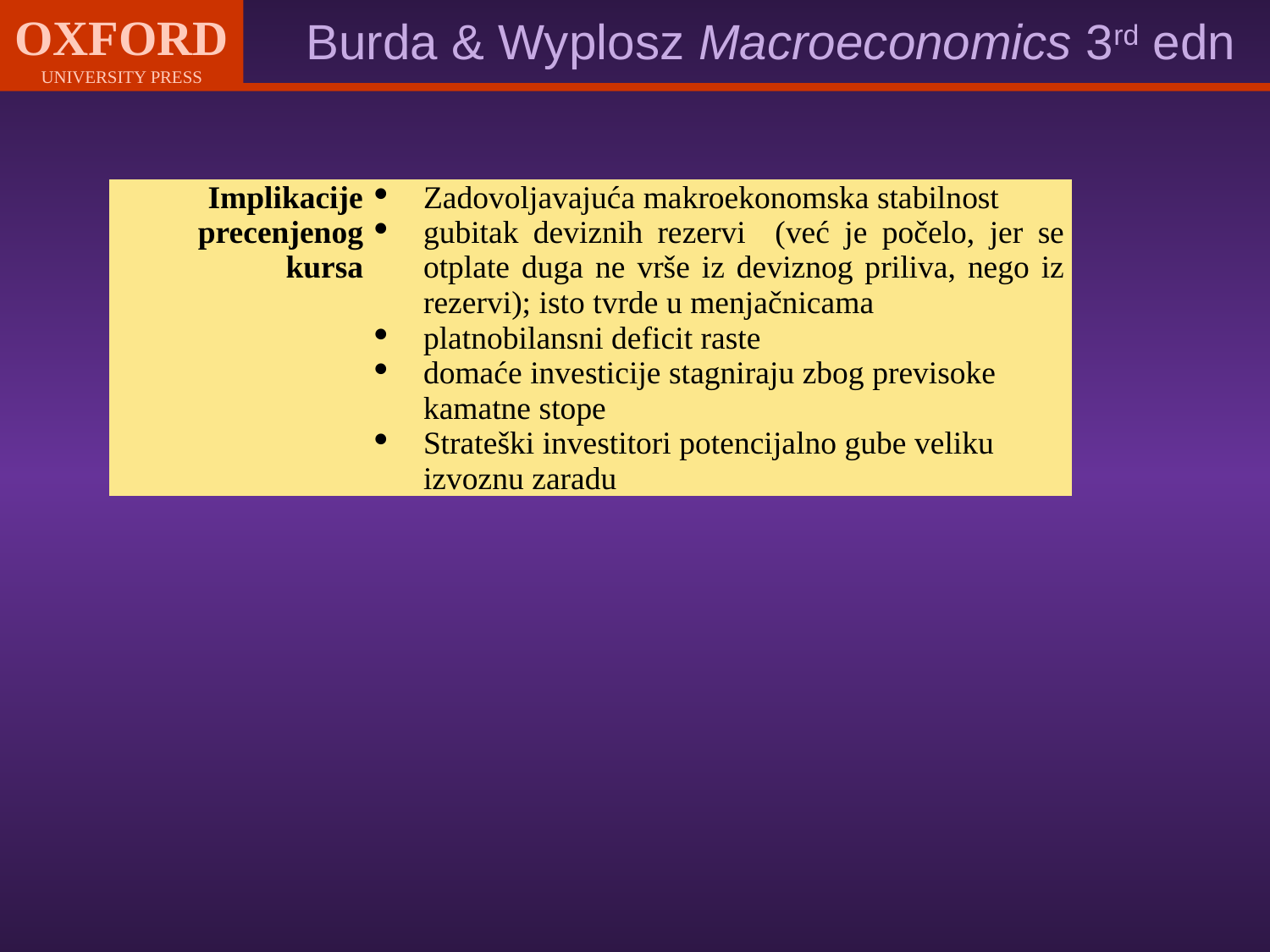

| Implikacije precenjenog kursa | Zadovoljavajuća makroekonomska stabilnost gubitak deviznih rezervi (već je počelo, jer se otplate duga ne vrše iz deviznog priliva, nego iz rezervi); isto tvrde u menjačnicama platnobilansni deficit raste domaće investicije stagniraju zbog previsoke kamatne stope Strateški investitori potencijalno gube veliku izvoznu zaradu |
| --- | --- |
#